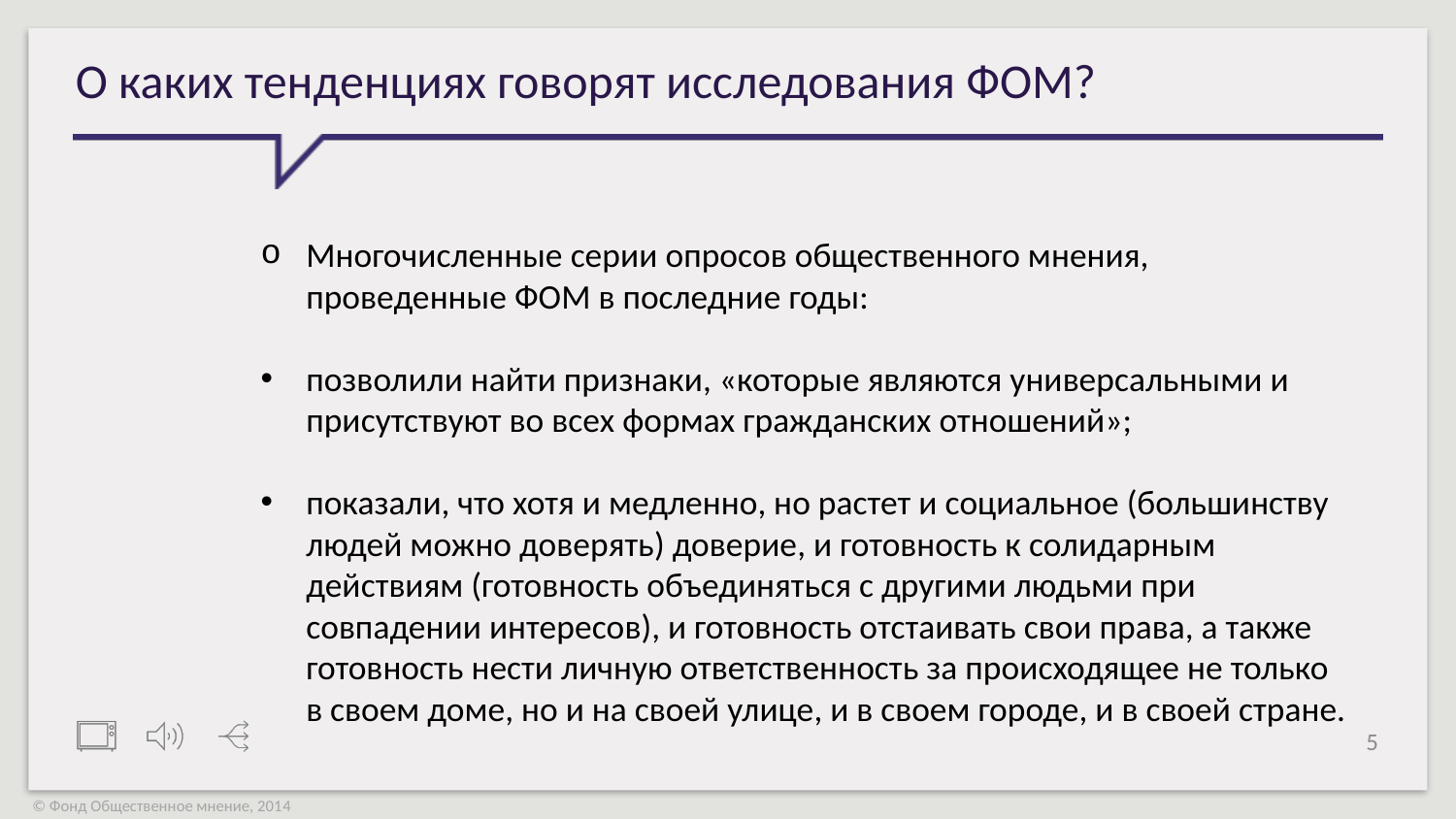

# О каких тенденциях говорят исследования ФОМ?
Многочисленные серии опросов общественного мнения, проведенные ФОМ в последние годы:

позволили найти признаки, «которые являются универсальными и присутствуют во всех формах гражданских отношений»;

показали, что хотя и медленно, но растет и социальное (большинству людей можно доверять) доверие, и готовность к солидарным действиям (готовность объединяться с другими людьми при совпадении интересов), и готовность отстаивать свои права, а также готовность нести личную ответственность за происходящее не только
в своем доме, но и на своей улице, и в своем городе, и в своей стране.